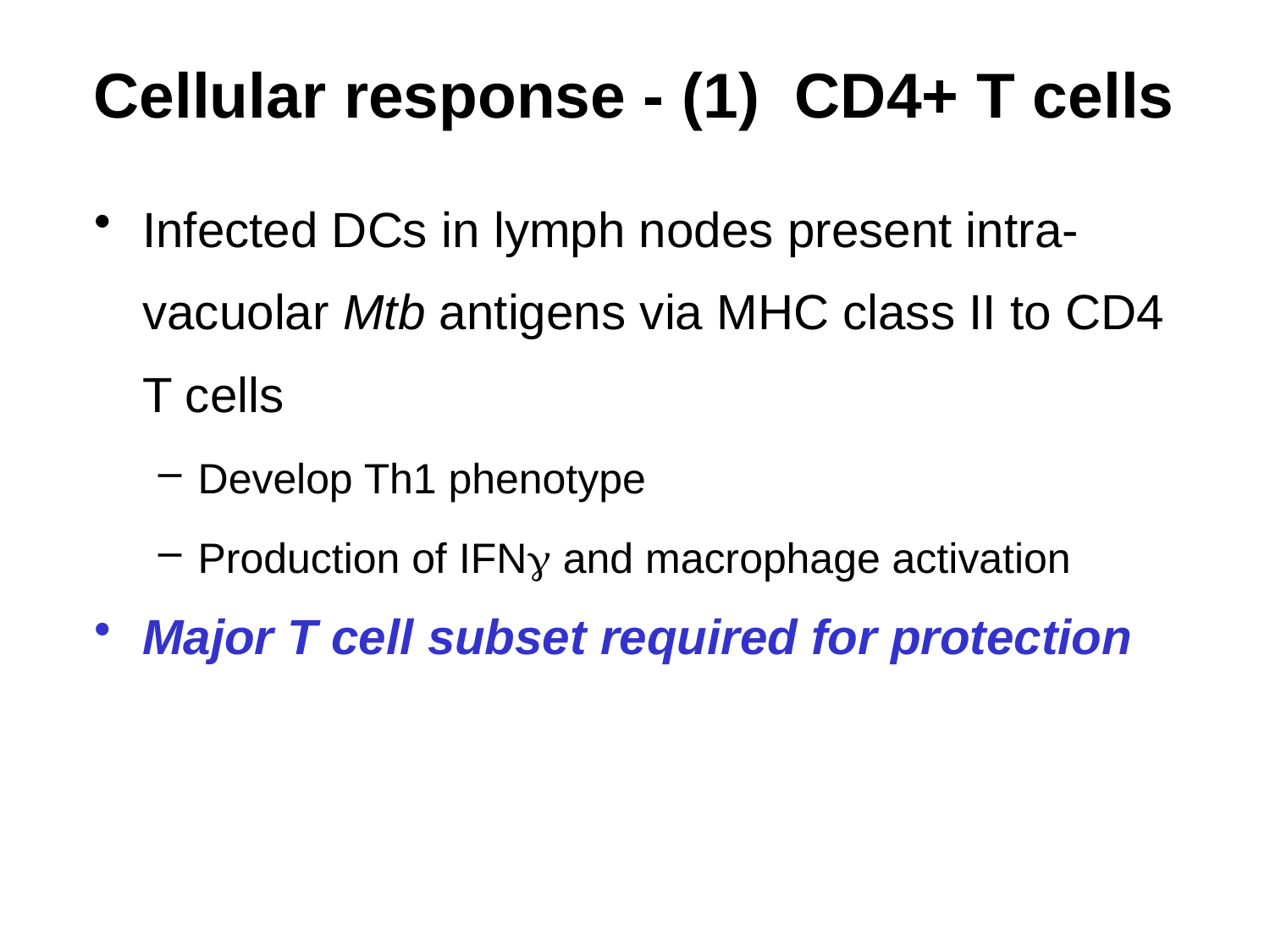

# Cellular response - (1)  CD4+ T cells
Infected DCs in lymph nodes present intra-vacuolar Mtb antigens via MHC class II to CD4 T cells
Develop Th1 phenotype
Production of IFNγ and macrophage activation
Major T cell subset required for protection